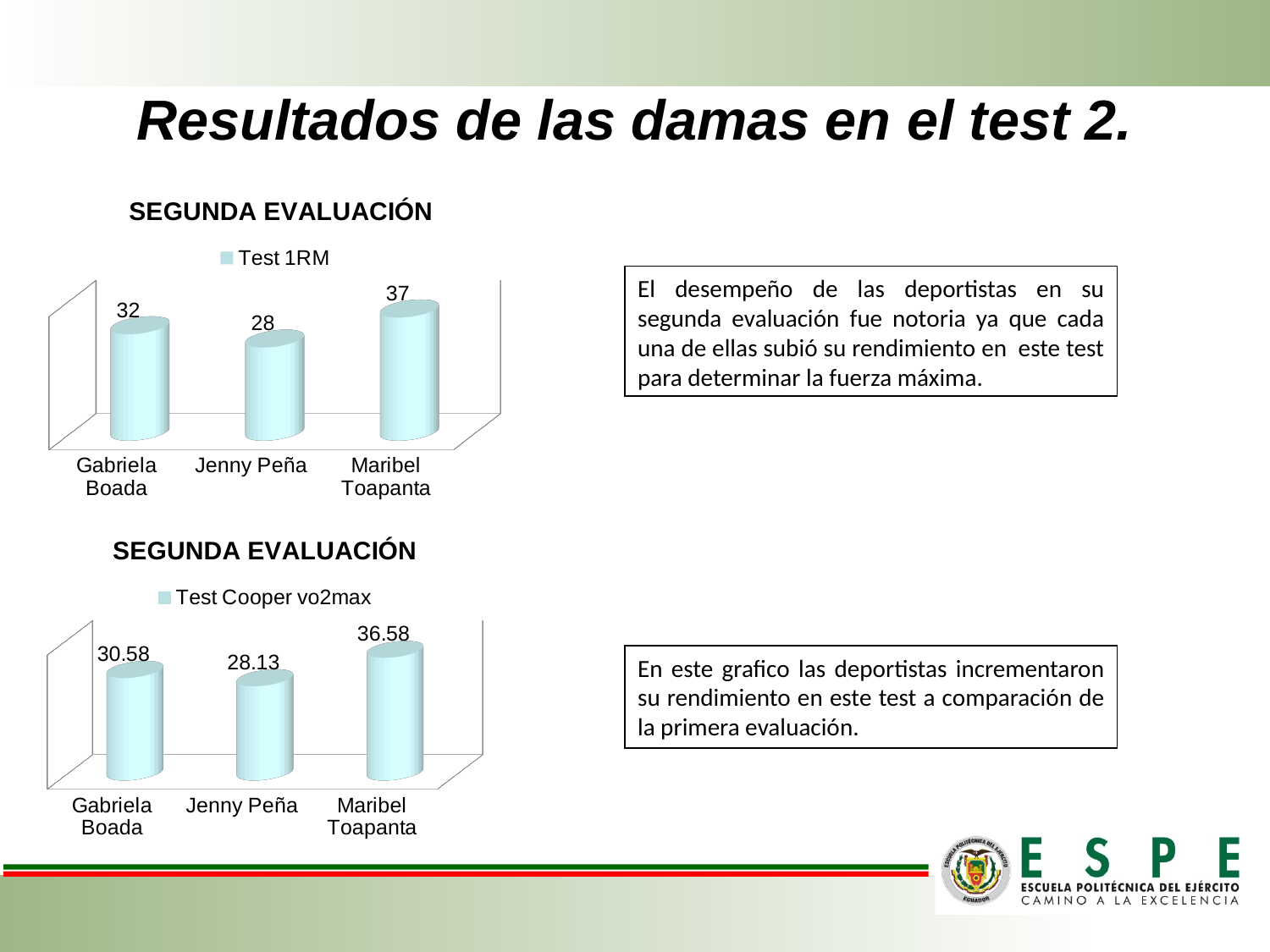

# Resultados de las damas en el test 2.

[unsupported chart]

El desempeño de las deportistas en su segunda evaluación fue notoria ya que cada una de ellas subió su rendimiento en  este test para determinar la fuerza máxima.

[unsupported chart]

En este grafico las deportistas incrementaron su rendimiento en este test a comparación de la primera evaluación.